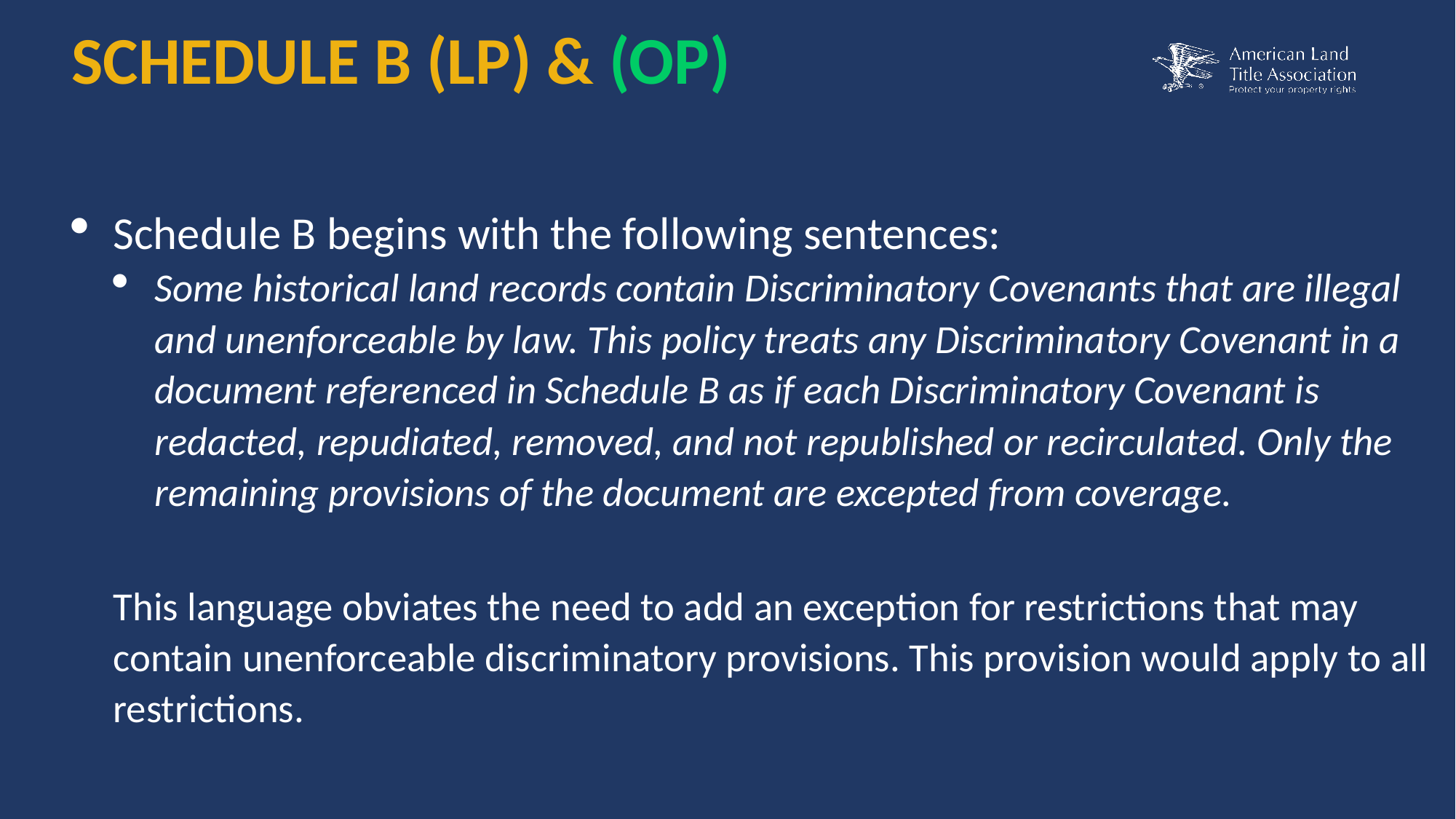

# SCHEDULE B (LP) & (OP)
Schedule B begins with the following sentences:
Some historical land records contain Discriminatory Covenants that are illegal and unenforceable by law. This policy treats any Discriminatory Covenant in a document referenced in Schedule B as if each Discriminatory Covenant is redacted, repudiated, removed, and not republished or recirculated. Only the remaining provisions of the document are excepted from coverage.

This language obviates the need to add an exception for restrictions that may contain unenforceable discriminatory provisions. This provision would apply to all restrictions.